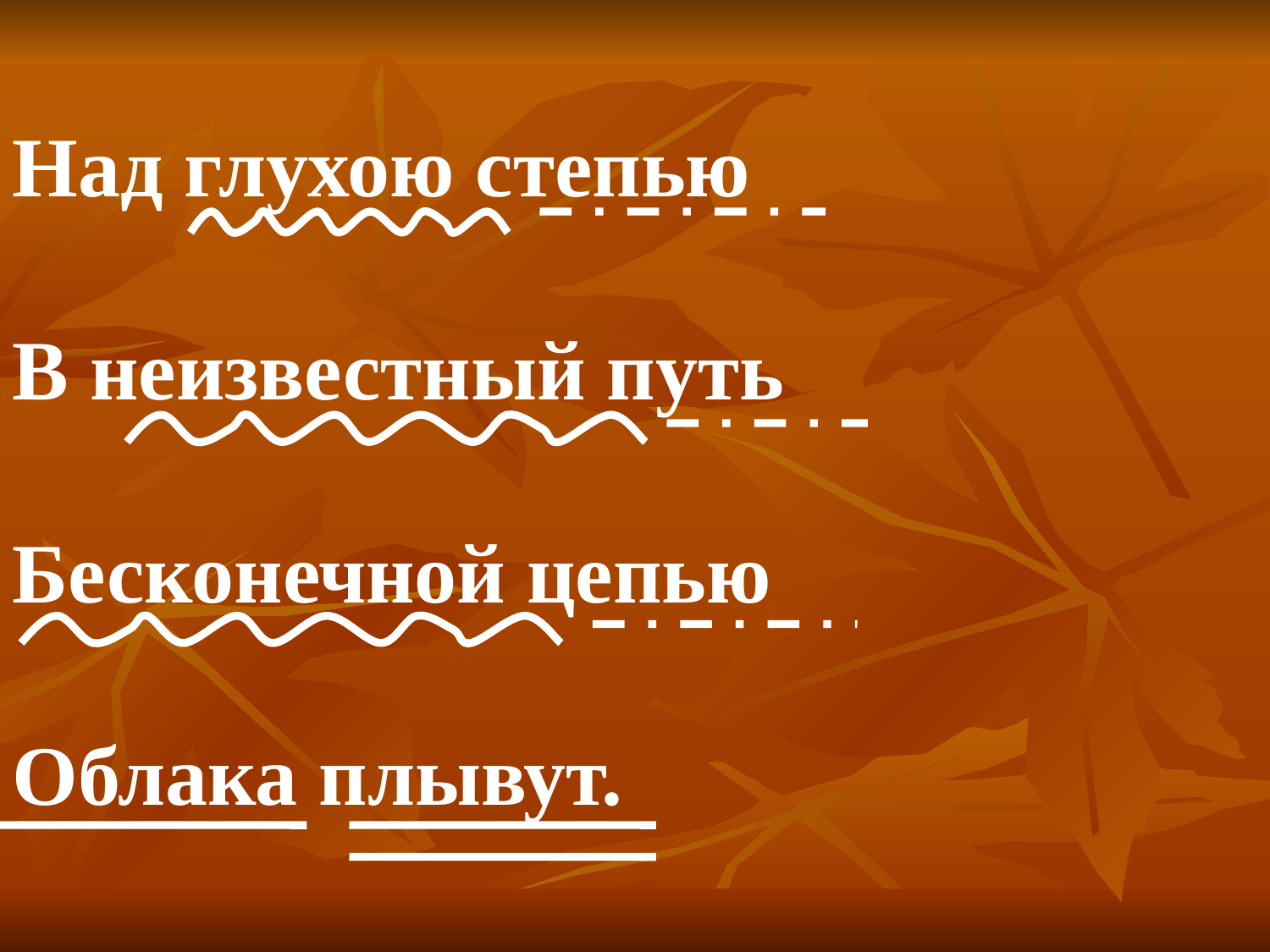

Над глухою степью

В неизвестный путь

Бесконечной цепью

Облака плывут.